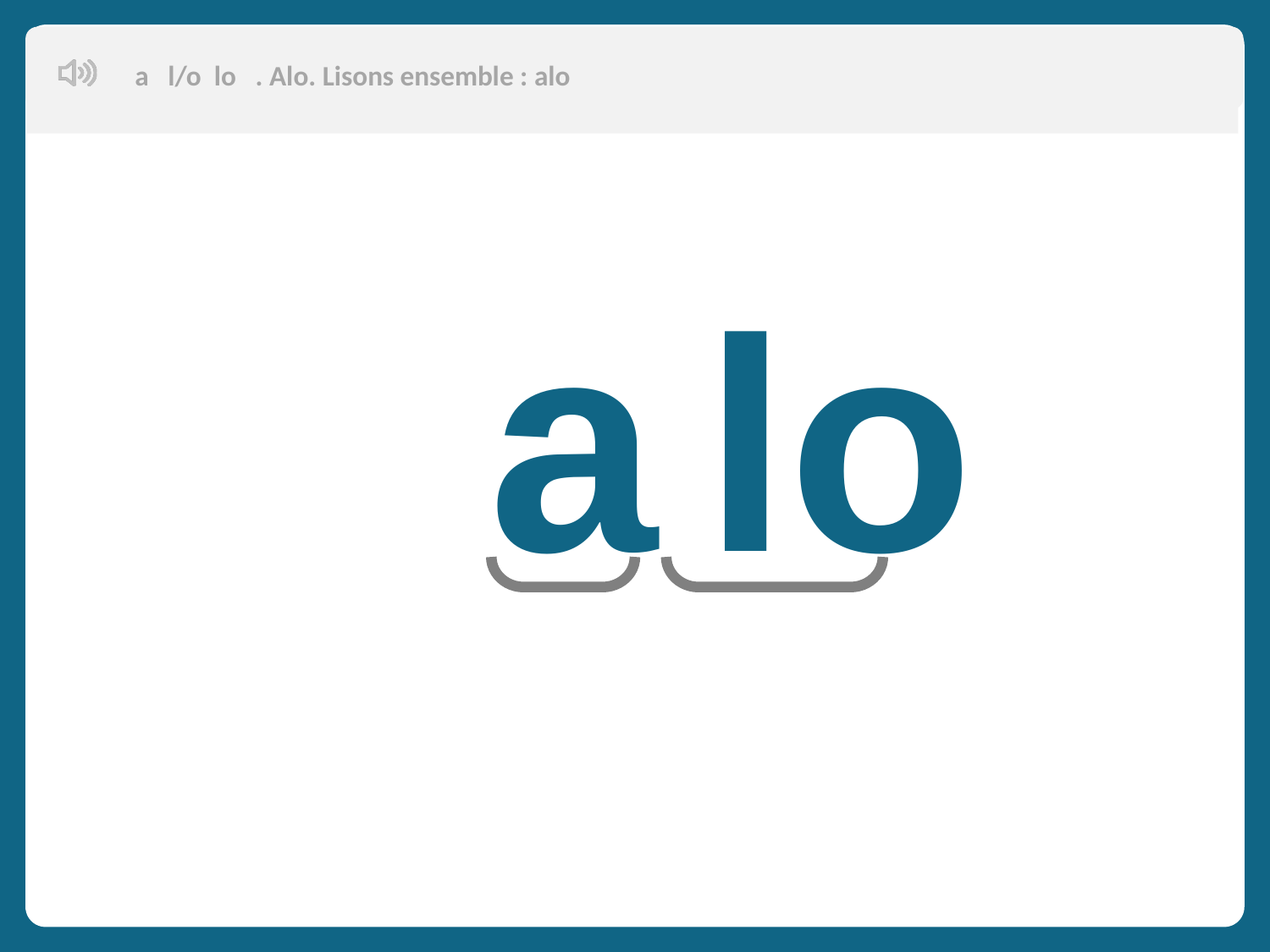

a   l/o  lo   . Alo. Lisons ensemble : alo

a lo